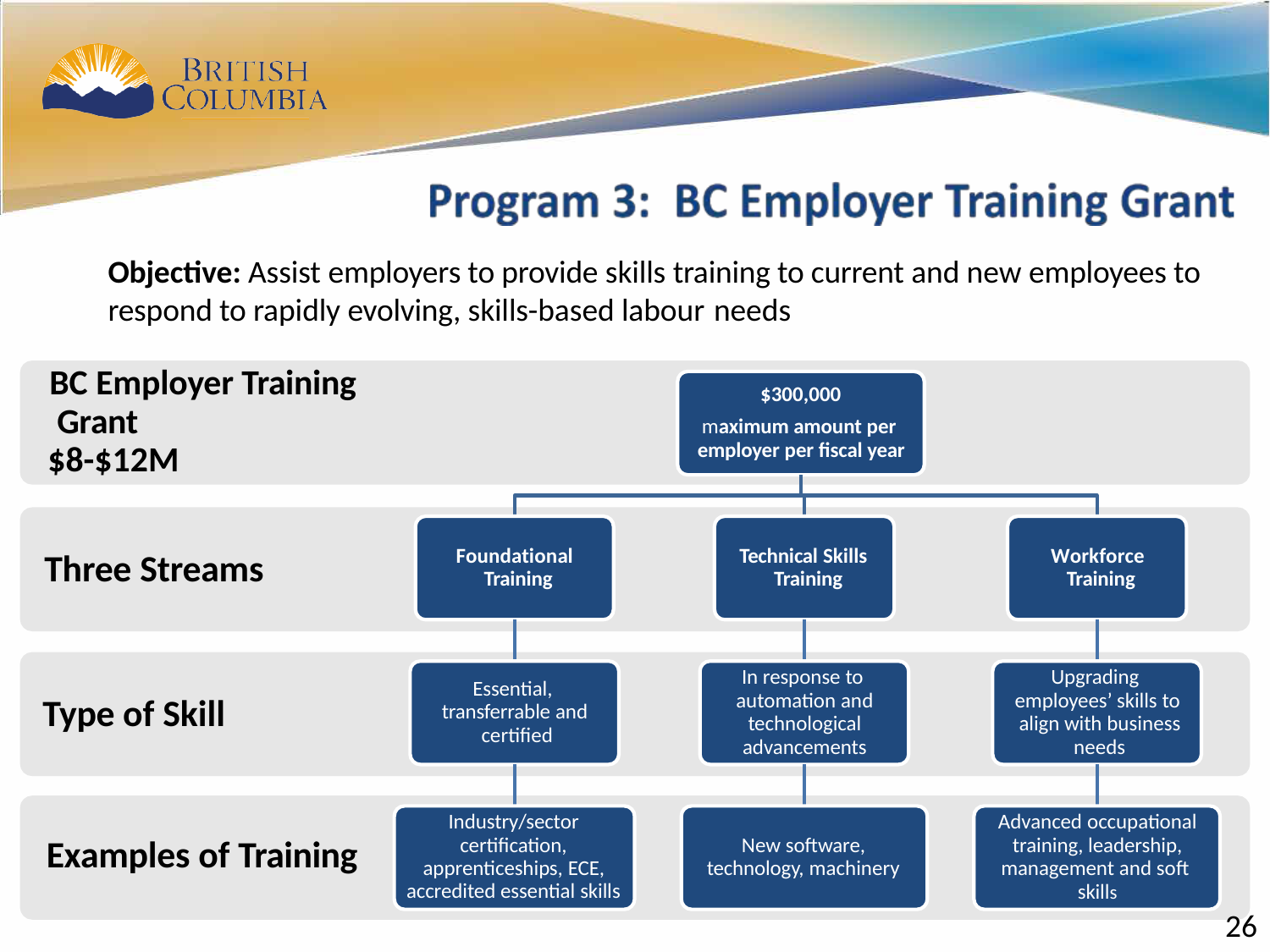

23

Objective: Assist employers to provide skills training to current and new employees to  respond to rapidly evolving, skills-based labour needs

BC Employer Training  Grant
$8-$12M

$300,000
maximum amount per  employer per fiscal year

Foundational  Training
Technical Skills  Training
Workforce  Training
Three Streams

In response to  automation and  technological  advancements
Upgrading  employees’ skills to  align with business  needs
Essential,  transferrable and  certified
Type of Skill

Industry/sector
Advanced occupational  training, leadership,  management and soft  skills
Examples of Training
New software,  technology, machinery
certification,  apprenticeships, ECE,
accredited essential skills
26